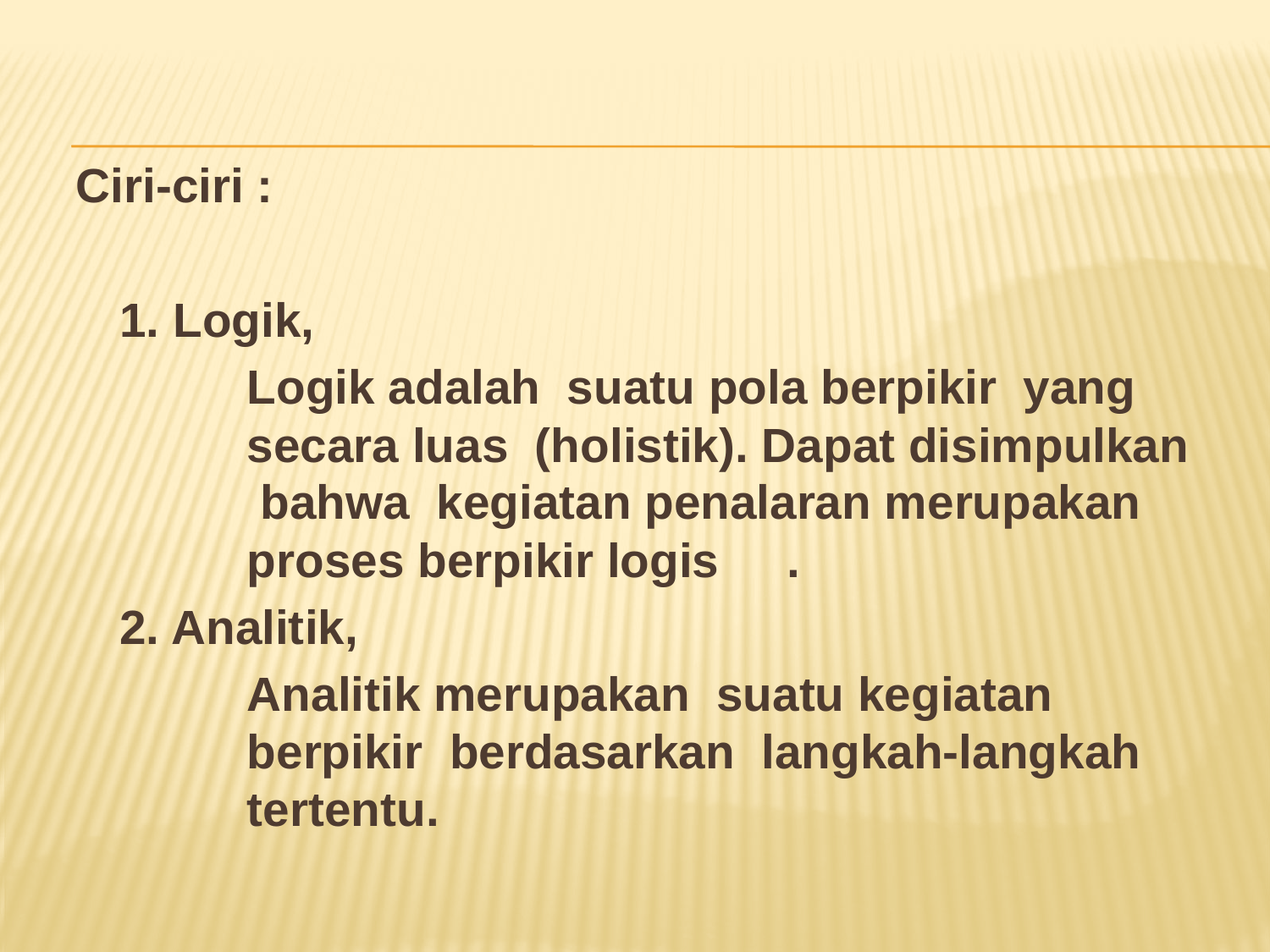

#
Ciri-ciri :

		1. Logik,
Logik adalah  suatu pola berpikir  yang secara luas  (holistik). Dapat disimpulkan  bahwa  kegiatan penalaran merupakan  proses berpikir logis	.
		2. Analitik,
Analitik merupakan  suatu kegiatan berpikir  berdasarkan  langkah-langkah tertentu.